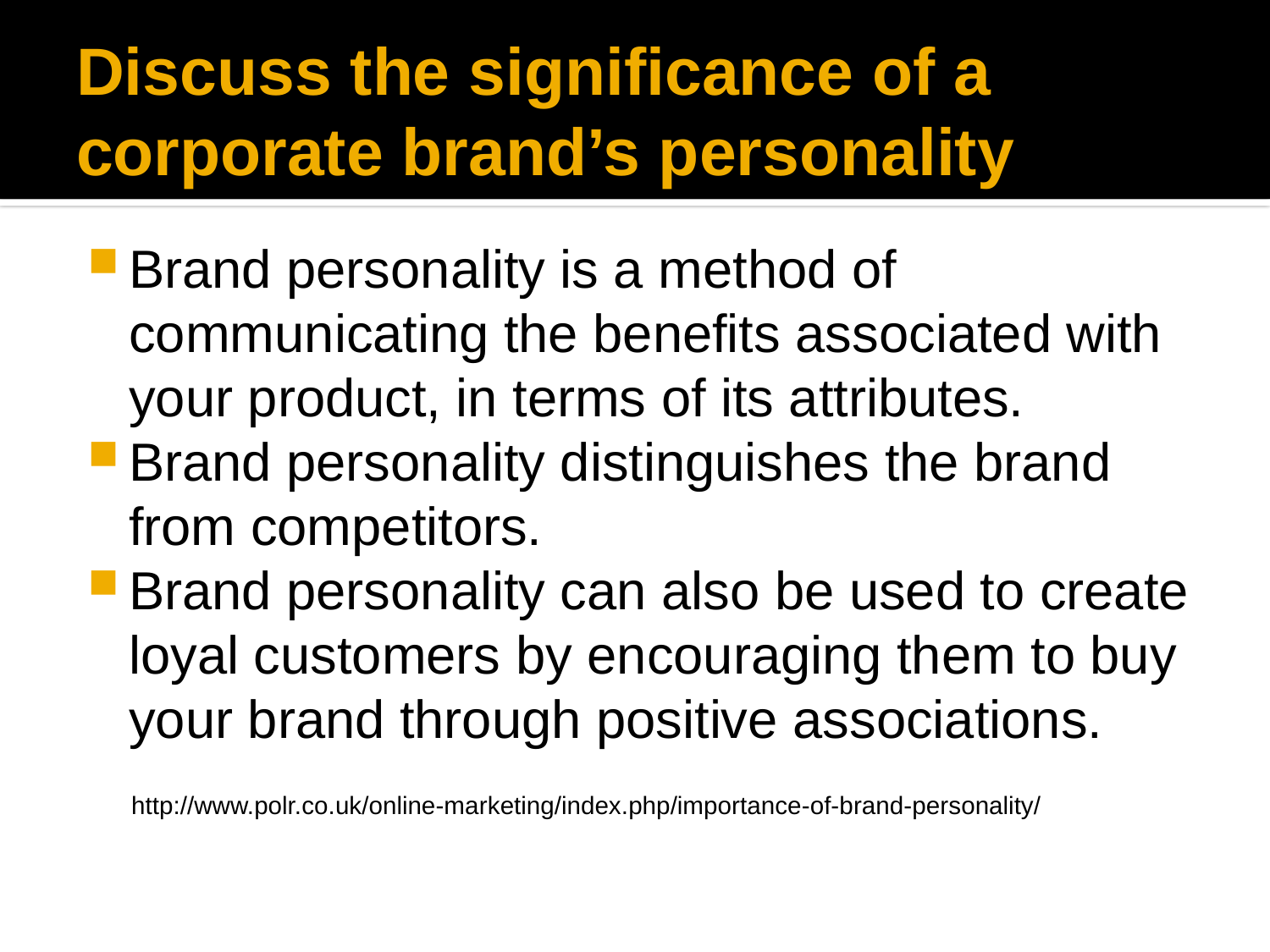

# Discuss the significance of a corporate brand’s personality
Brand personality is a method of communicating the benefits associated with your product, in terms of its attributes.
Brand personality distinguishes the brand from competitors.
Brand personality can also be used to create loyal customers by encouraging them to buy your brand through positive associations.

http://www.polr.co.uk/online-marketing/index.php/importance-of-brand-personality/